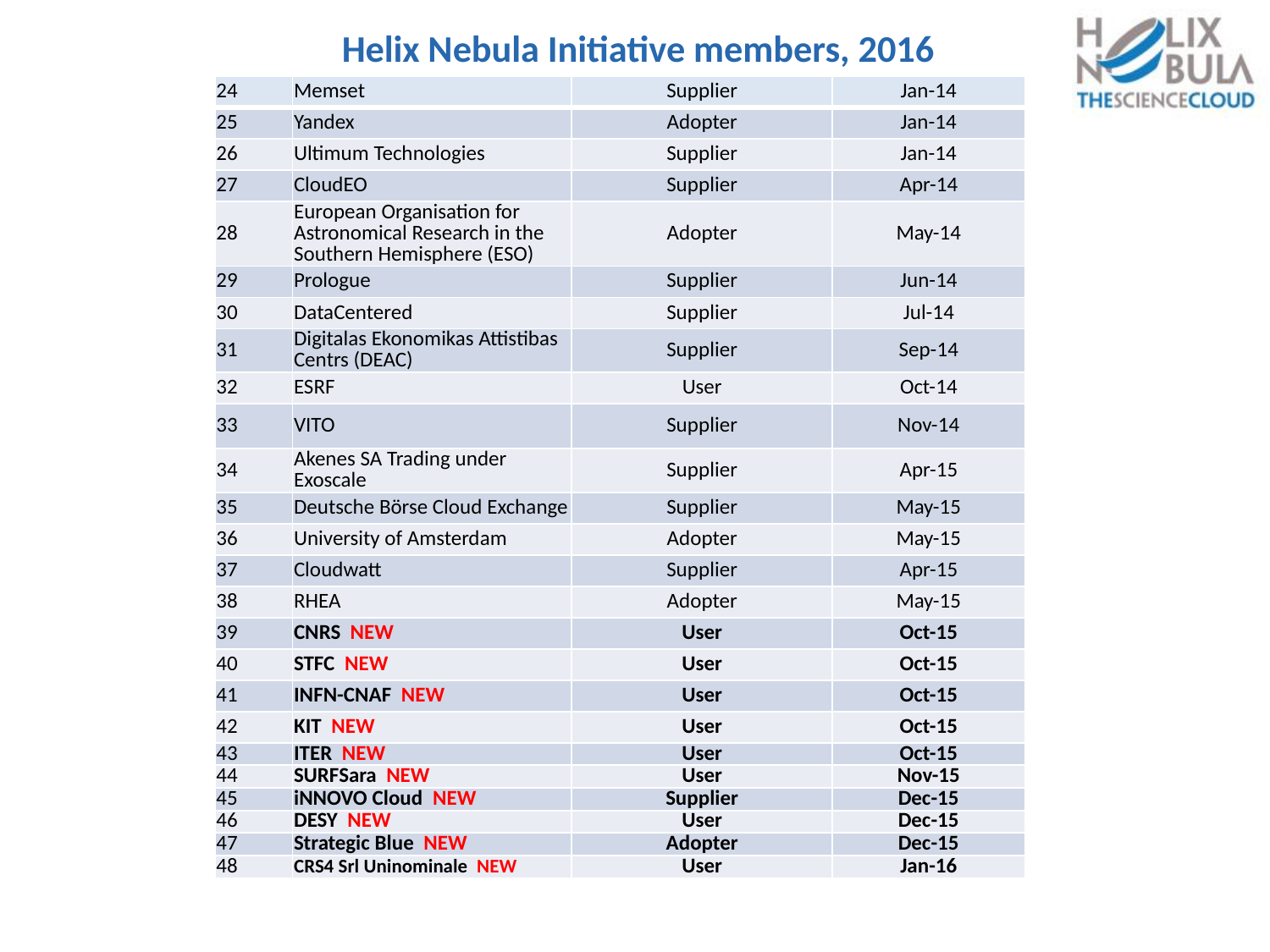

# Helix Nebula Initiative members, 2016
| 24 | Memset | Supplier | Jan-14 |
| --- | --- | --- | --- |
| 25 | Yandex | Adopter | Jan-14 |
| 26 | Ultimum Technologies | Supplier | Jan-14 |
| 27 | CloudEO | Supplier | Apr-14 |
| 28 | European Organisation for Astronomical Research in the Southern Hemisphere (ESO) | Adopter | May-14 |
| 29 | Prologue | Supplier | Jun-14 |
| 30 | DataCentered | Supplier | Jul-14 |
| 31 | Digitalas Ekonomikas Attistibas Centrs (DEAC) | Supplier | Sep-14 |
| 32 | ESRF | User | Oct-14 |
| 33 | VITO | Supplier | Nov-14 |
| 34 | Akenes SA Trading under Exoscale | Supplier | Apr-15 |
| 35 | Deutsche Börse Cloud Exchange | Supplier | May-15 |
| 36 | University of Amsterdam | Adopter | May-15 |
| 37 | Cloudwatt | Supplier | Apr-15 |
| 38 | RHEA | Adopter | May-15 |
| 39 | CNRS NEW | User | Oct-15 |
| 40 | STFC NEW | User | Oct-15 |
| 41 | INFN-CNAF NEW | User | Oct-15 |
| 42 | KIT NEW | User | Oct-15 |
| 43 | ITER NEW | User | Oct-15 |
| 44 | SURFSara NEW | User | Nov-15 |
| 45 | iNNOVO Cloud NEW | Supplier | Dec-15 |
| 46 | DESY NEW | User | Dec-15 |
| 47 | Strategic Blue NEW | Adopter | Dec-15 |
| 48 | CRS4 Srl Uninominale NEW | User | Jan-16 |